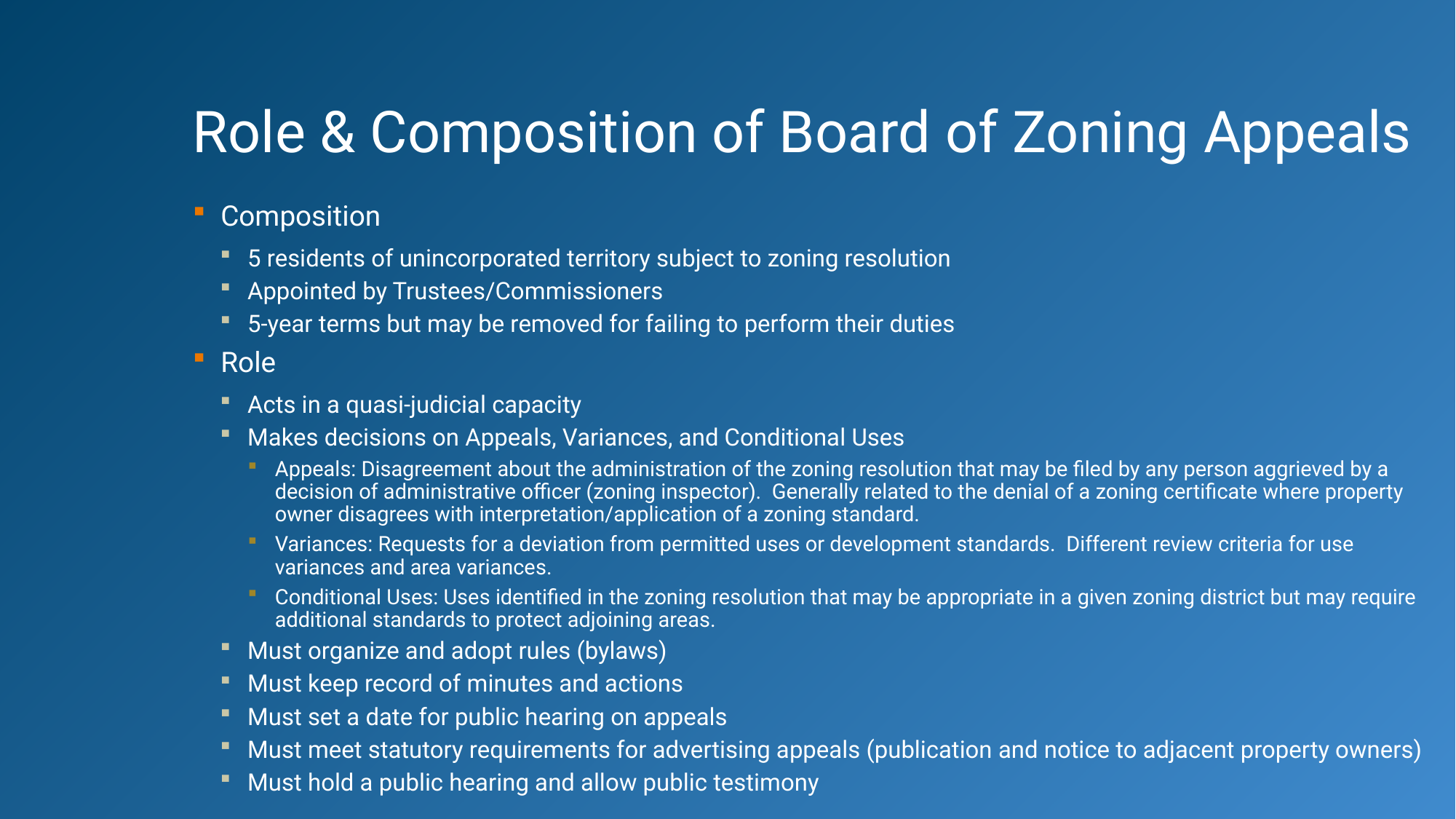

# Role & Composition of Board of Zoning Appeals
Composition
5 residents of unincorporated territory subject to zoning resolution
Appointed by Trustees/Commissioners
5-year terms but may be removed for failing to perform their duties
Role
Acts in a quasi-judicial capacity
Makes decisions on Appeals, Variances, and Conditional Uses
Appeals: Disagreement about the administration of the zoning resolution that may be filed by any person aggrieved by a decision of administrative officer (zoning inspector).  Generally related to the denial of a zoning certificate where property owner disagrees with interpretation/application of a zoning standard.
Variances: Requests for a deviation from permitted uses or development standards.  Different review criteria for use variances and area variances.
Conditional Uses: Uses identified in the zoning resolution that may be appropriate in a given zoning district but may require additional standards to protect adjoining areas.
Must organize and adopt rules (bylaws)
Must keep record of minutes and actions
Must set a date for public hearing on appeals
Must meet statutory requirements for advertising appeals (publication and notice to adjacent property owners)
Must hold a public hearing and allow public testimony